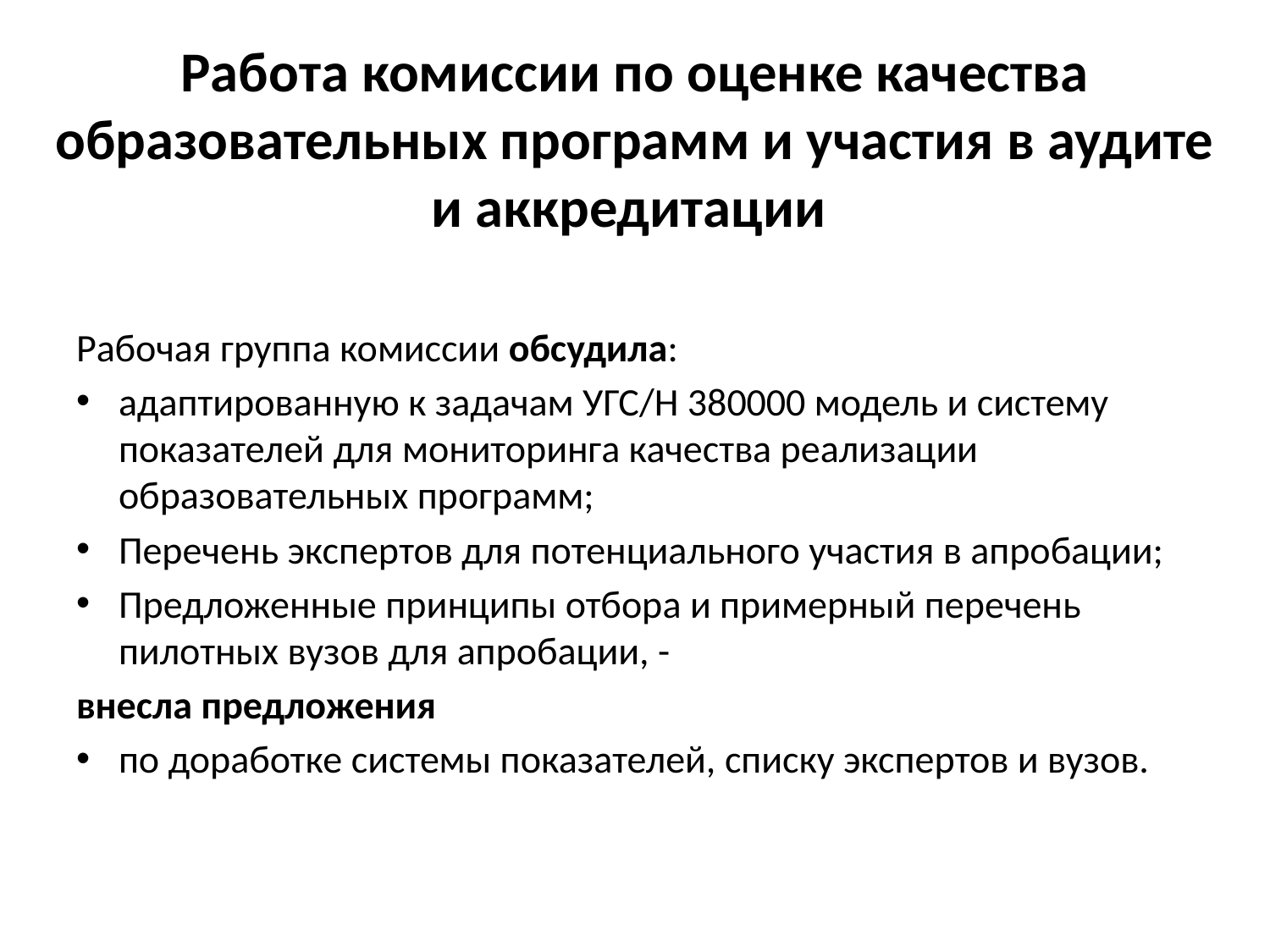

# Работа комиссии по оценке качества образовательных программ и участия в аудите и аккредитации
Рабочая группа комиссии обсудила:
адаптированную к задачам УГС/Н 380000 модель и систему показателей для мониторинга качества реализации образовательных программ;
Перечень экспертов для потенциального участия в апробации;
Предложенные принципы отбора и примерный перечень пилотных вузов для апробации, -
внесла предложения
по доработке системы показателей, списку экспертов и вузов.